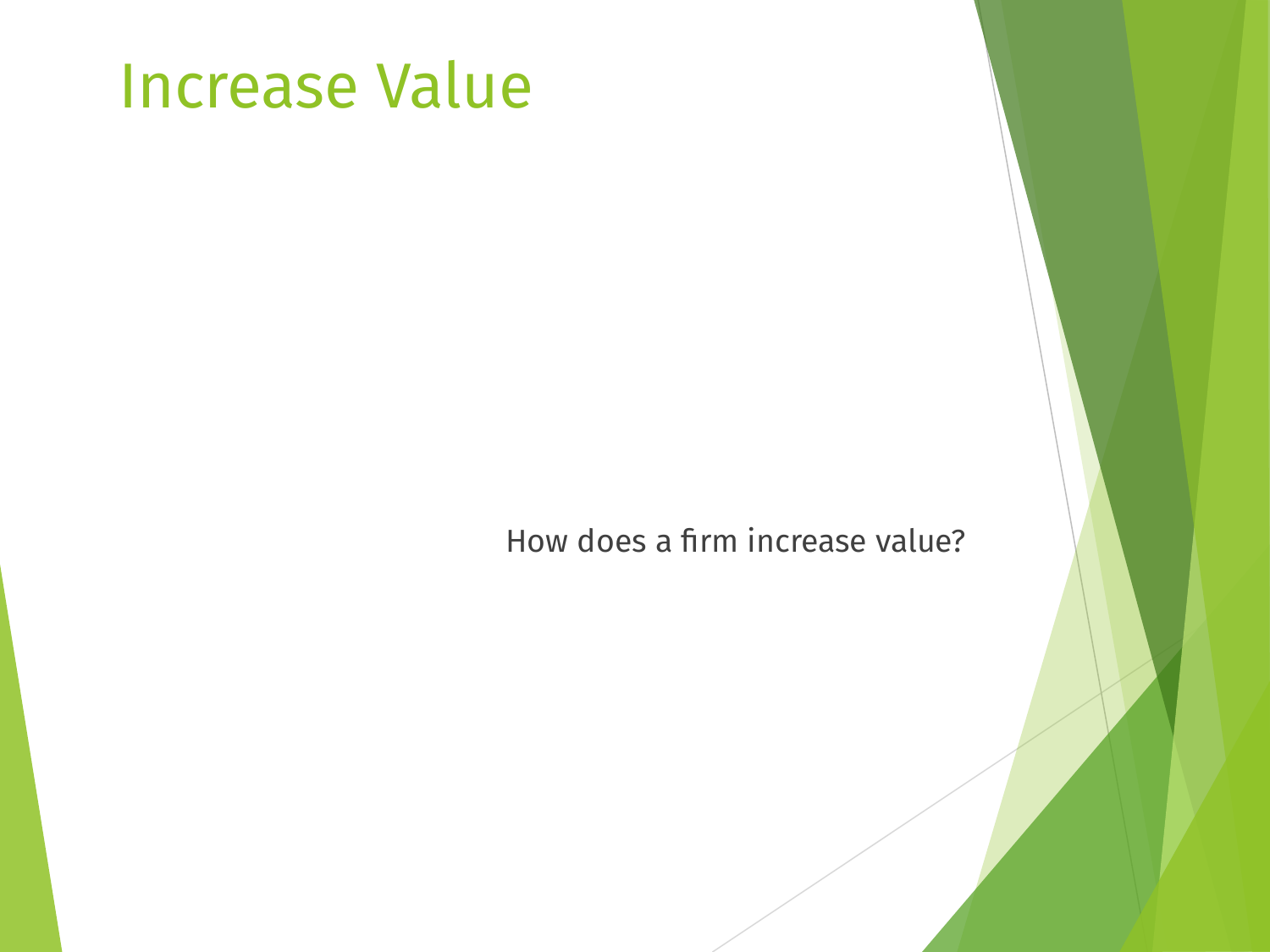

# Increase Value
How does a firm increase value?